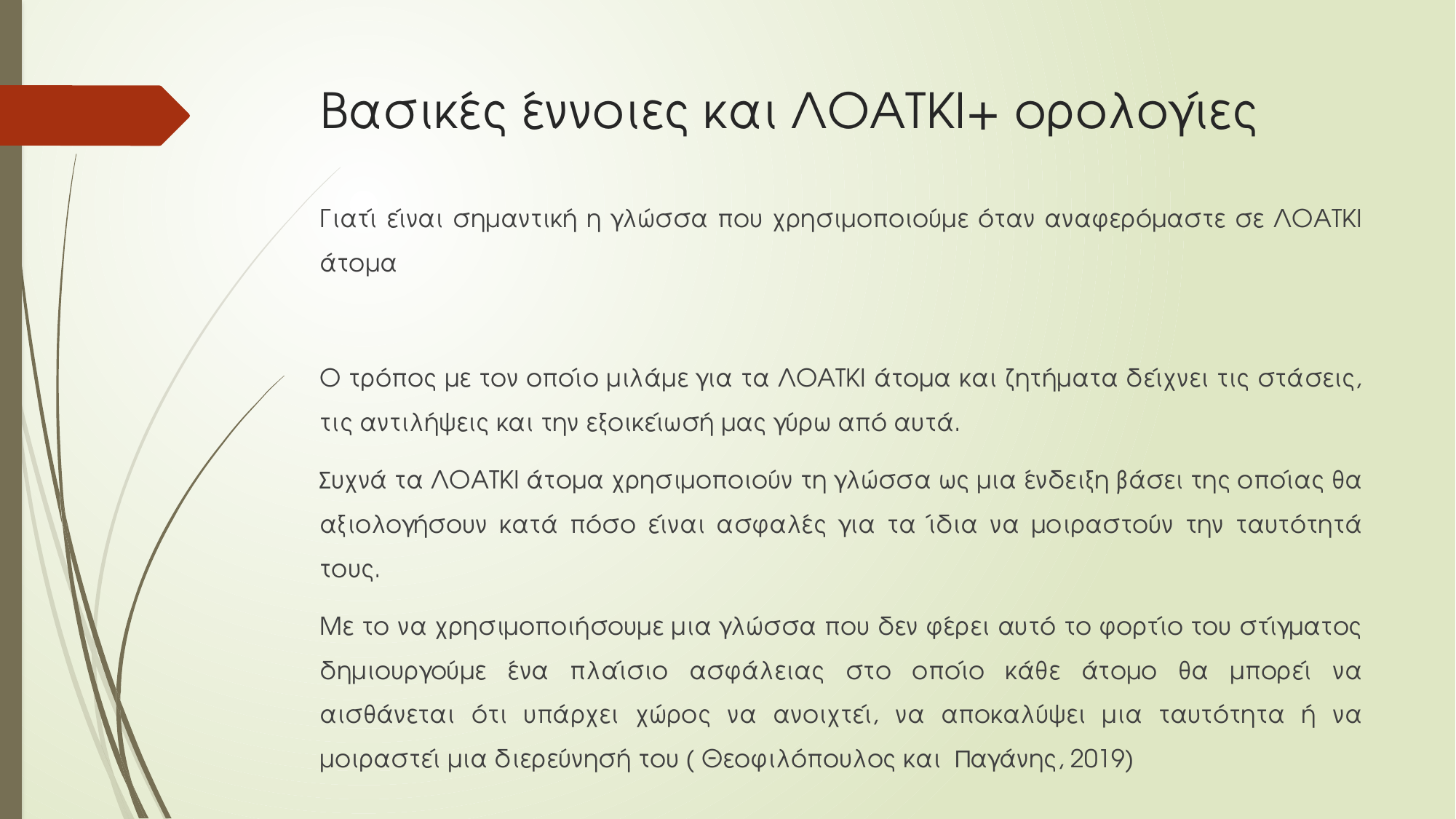

# Βασικές έννοιες και ΛΟΑΤΚΙ+ ορολογίες
Γιατί είναι σημαντική η γλώσσα που χρησιμοποιούμε όταν αναφερόμαστε σε ΛΟΑΤΚΙ άτομα

Ο τρόπος με τον οποίο μιλάμε για τα ΛΟΑΤΚΙ άτομα και ζητήματα δείχνει τις στάσεις, τις αντιλήψεις και την εξοικείωσή μας γύρω από αυτά.
Συχνά τα ΛΟΑΤΚΙ άτομα χρησιμοποιούν τη γλώσσα ως μια ένδειξη βάσει της οποίας θα αξιολογήσουν κατά πόσο είναι ασφαλές για τα ίδια να μοιραστούν την ταυτότητά τους.
Με το να χρησιμοποιήσουμε μια γλώσσα που δεν φέρει αυτό το φορτίο του στίγματος δημιουργούμε ένα πλαίσιο ασφάλειας στο οποίο κάθε άτομο θα μπορεί να αισθάνεται ότι υπάρχει χώρος να ανοιχτεί, να αποκαλύψει μια ταυτότητα ή να μοιραστεί μια διερεύνησή του ( Θεοφιλόπουλος και  Παγάνης, 2019)